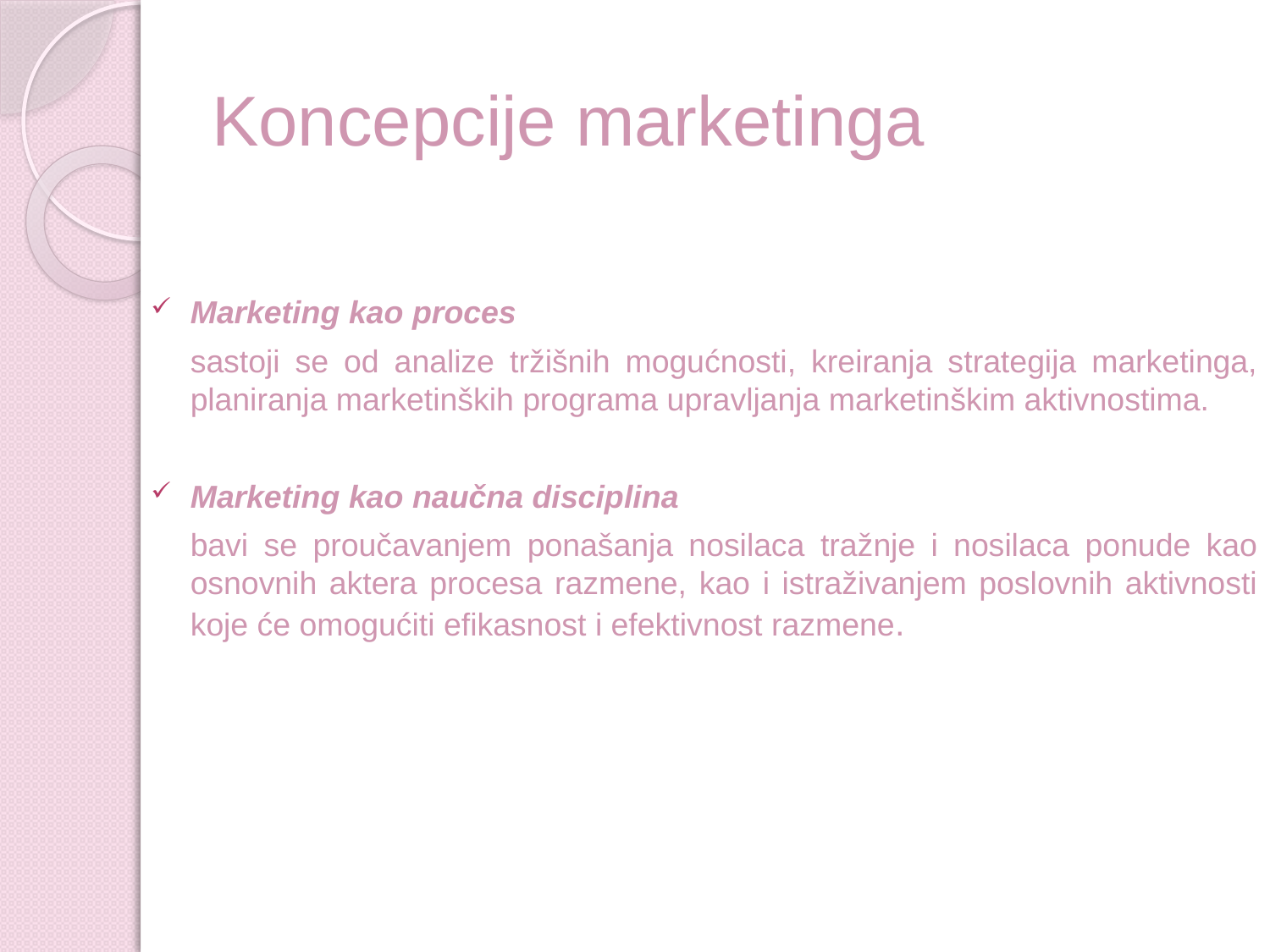

# Koncepcije marketinga
Marketing kao proces
	sastoji se od analize tržišnih mogućnosti, kreiranja strategija marketinga, planiranja marketinških programa upravljanja marketinškim aktivnostima.

Marketing kao naučna disciplina
	bavi se proučavanjem ponašanja nosilaca tražnje i nosilaca ponude kao osnovnih aktera procesa razmene, kao i istraživanjem poslovnih aktivnosti koje će omogućiti efikasnost i efektivnost razmene.